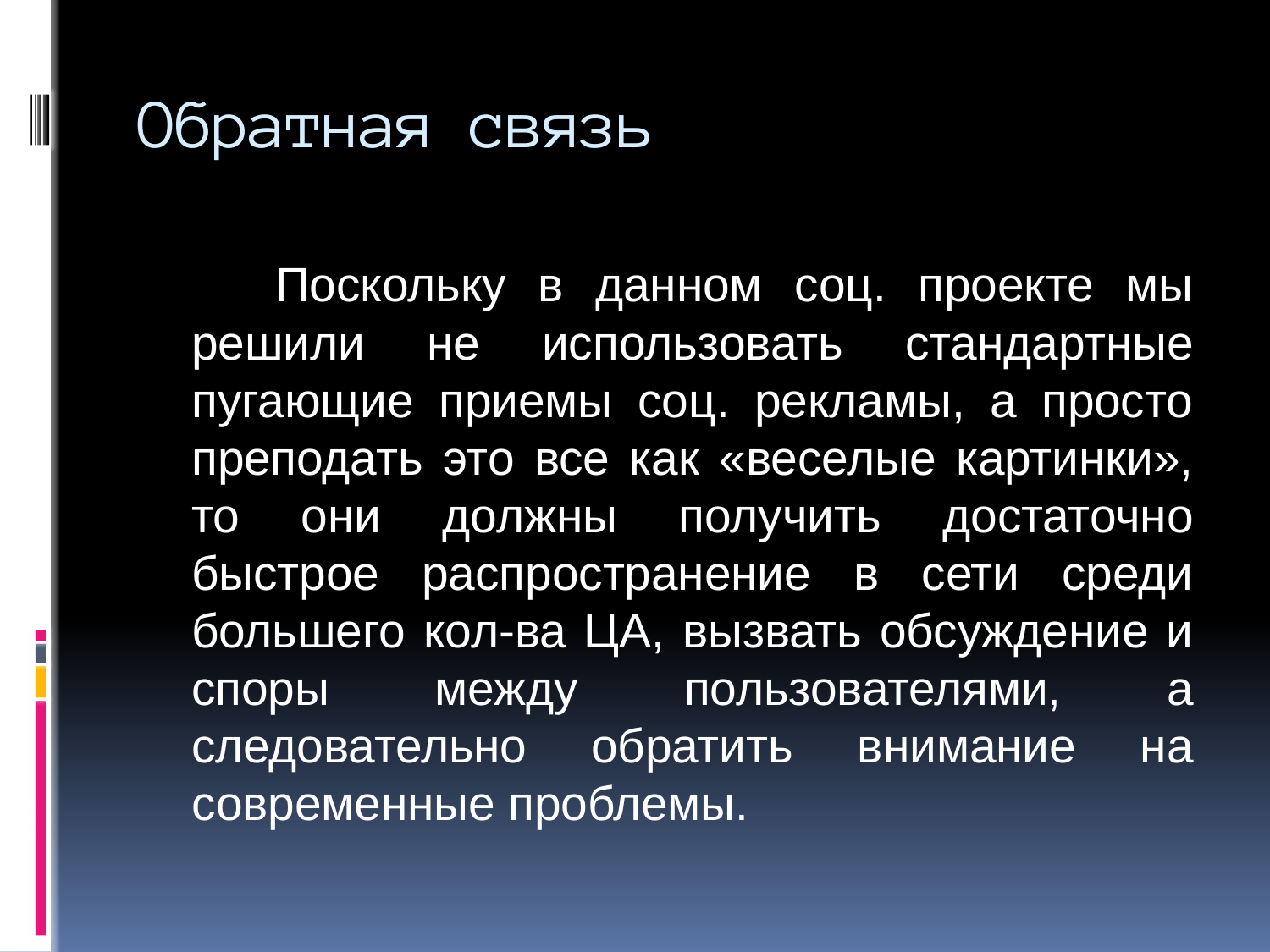

# Обратная связь
    Поскольку в данном соц. проекте мы решили не использовать стандартные пугающие приемы соц. рекламы, а просто преподать это все как «веселые картинки», то они должны получить достаточно быстрое распространение в сети среди большего кол-ва ЦА, вызвать обсуждение и споры между пользователями, а следовательно обратить внимание на современные проблемы.